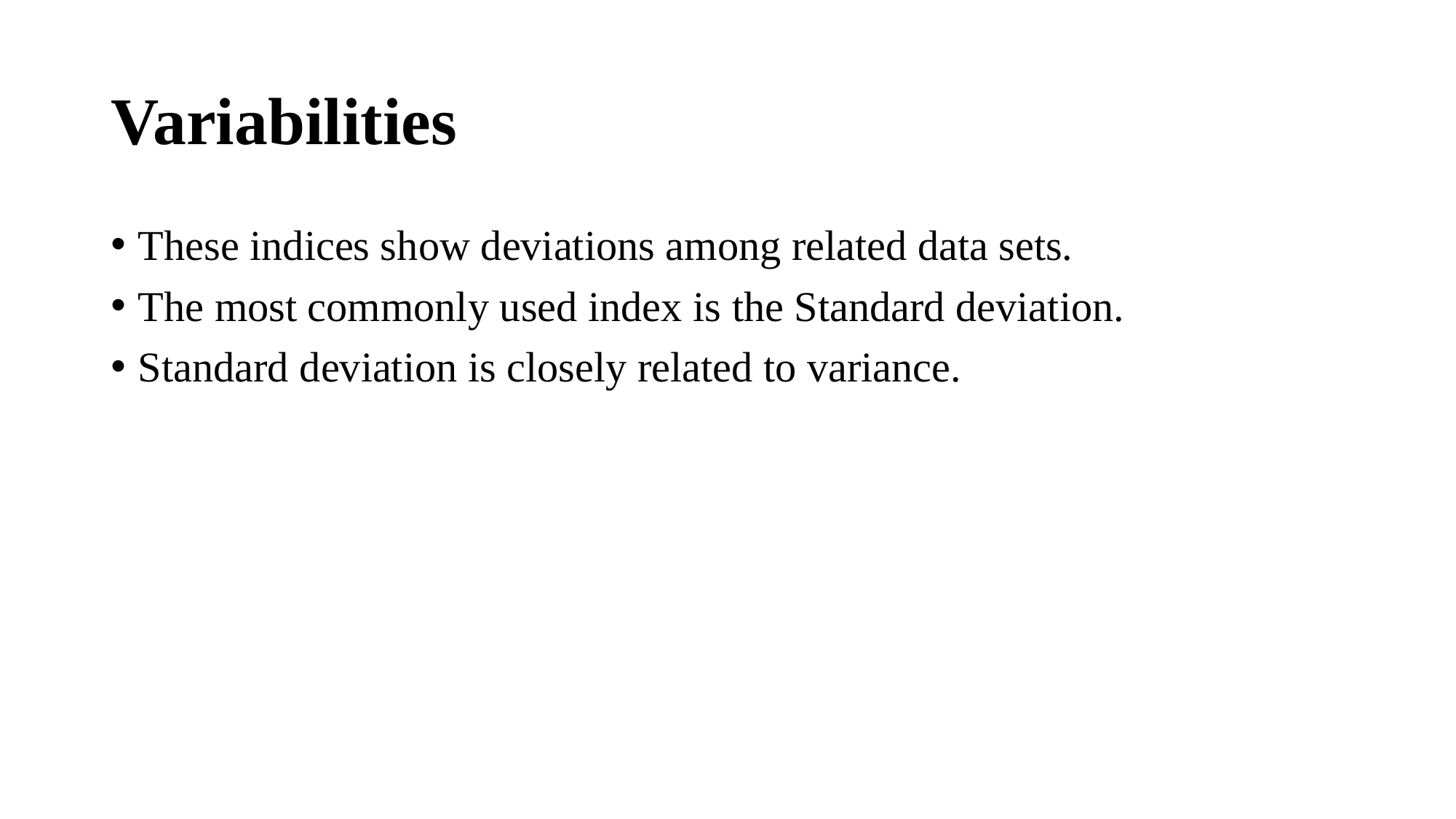

# Variabilities
These indices show deviations among related data sets.
The most commonly used index is the Standard deviation.
Standard deviation is closely related to variance.